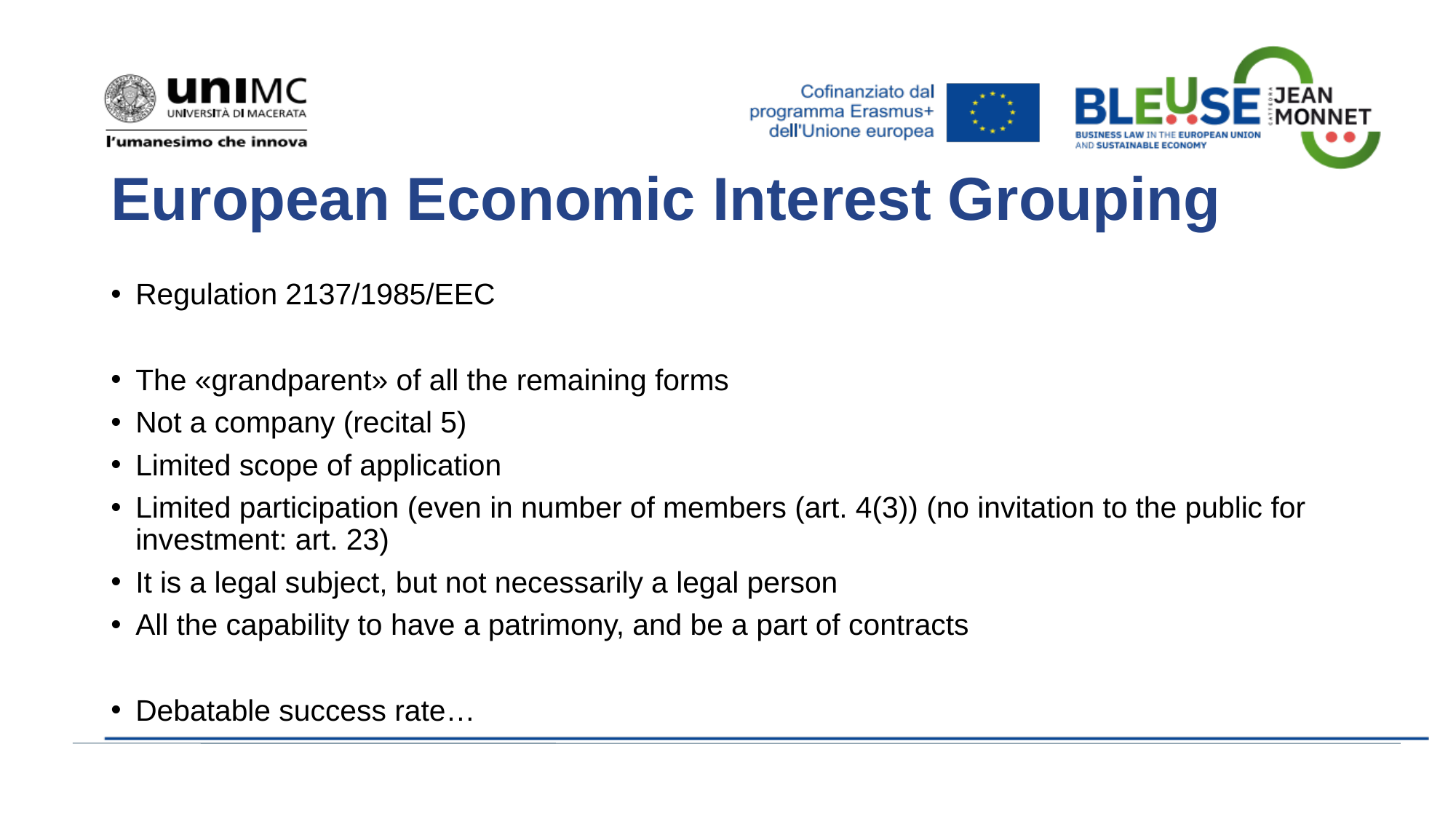

# European Economic Interest Grouping
Regulation 2137/1985/EEC

The «grandparent» of all the remaining forms
Not a company (recital 5)
Limited scope of application
Limited participation (even in number of members (art. 4(3)) (no invitation to the public for investment: art. 23)
It is a legal subject, but not necessarily a legal person
All the capability to have a patrimony, and be a part of contracts

Debatable success rate…